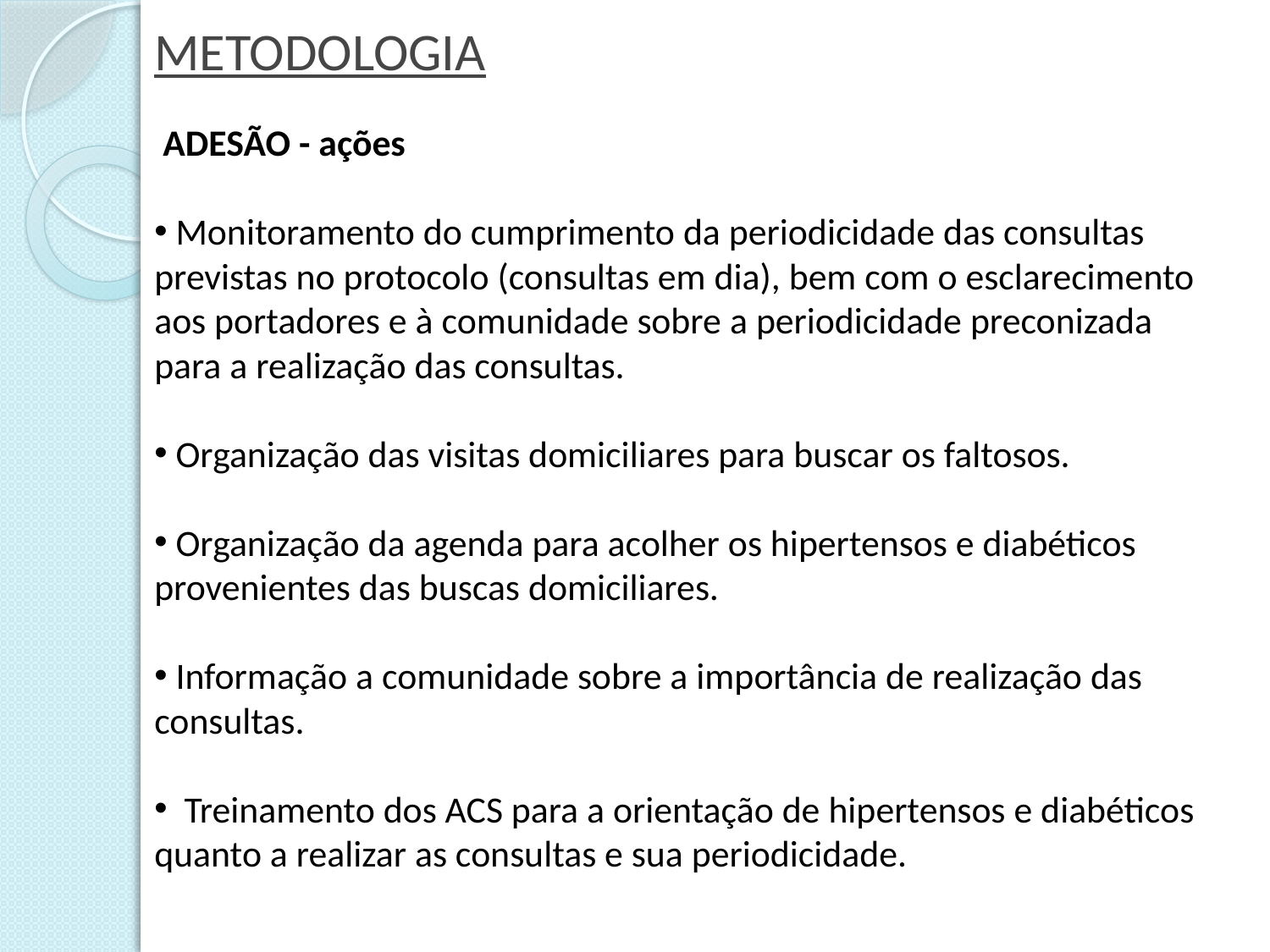

METODOLOGIA

 ADESÃO - ações

 Monitoramento do cumprimento da periodicidade das consultas previstas no protocolo (consultas em dia), bem com o esclarecimento aos portadores e à comunidade sobre a periodicidade preconizada para a realização das consultas.

 Organização das visitas domiciliares para buscar os faltosos.

 Organização da agenda para acolher os hipertensos e diabéticos provenientes das buscas domiciliares.

 Informação a comunidade sobre a importância de realização das consultas.

  Treinamento dos ACS para a orientação de hipertensos e diabéticos quanto a realizar as consultas e sua periodicidade.